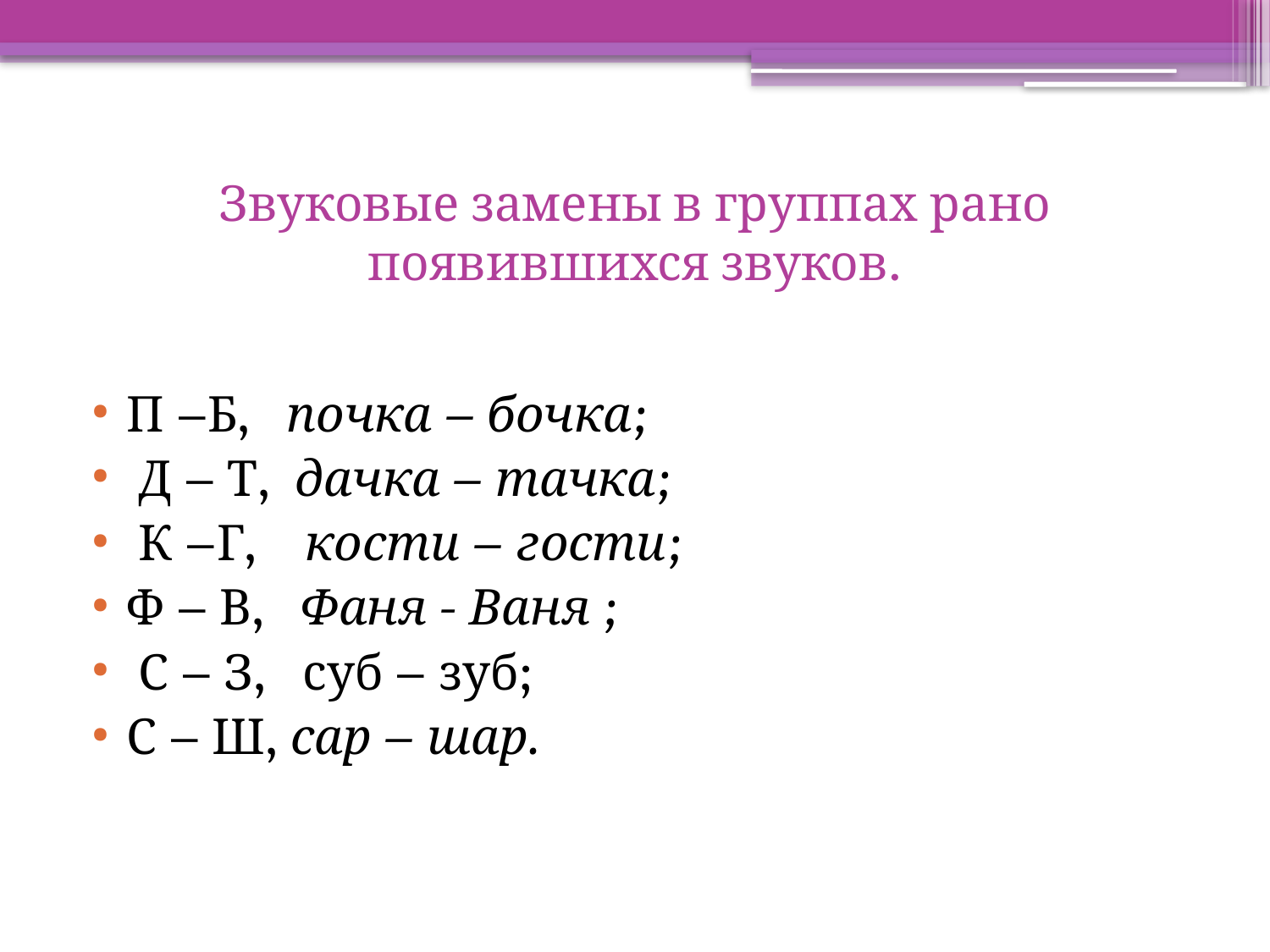

# Звуковые замены в группах рано появившихся звуков.
П –Б,   почка – бочка;
 Д – Т,  дачка – тачка;
 К –Г,    кости – гости;
Ф – В,   Фаня - Ваня ;
 С – З,   суб – зуб;
С – Ш, сар – шар.